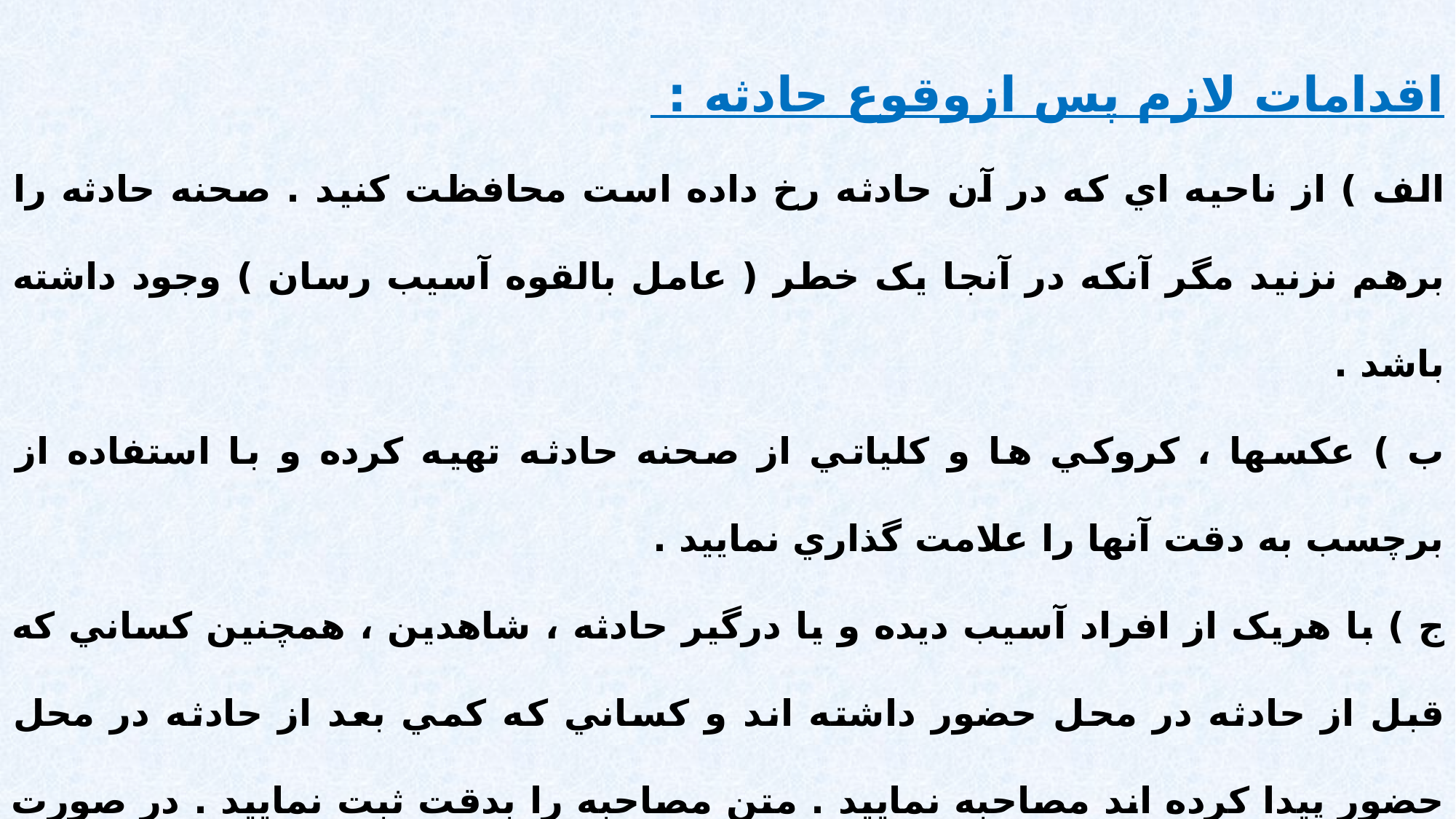

اقدامات لازم پس ازوقوع حادثه :
الف ) از ناحيه اي که در آن حادثه رخ داده است محافظت کنيد . صحنه حادثه را برهم نزنيد مگر آنکه در آنجا يک خطر ( عامل بالقوه آسيب رسان ) وجود داشته باشد .
ب ) عکسها ، کروکي ها و کلياتي از صحنه حادثه تهيه کرده و با استفاده از برچسب به دقت آنها را علامت گذاري نماييد .
ج ) با هريک از افراد آسيب ديده و يا درگير حادثه ، شاهدين ، همچنين کساني که قبل از حادثه در محل حضور داشته اند و کساني که کمي بعد از حادثه در محل حضور پيدا کرده اند مصاحبه نماييد . متن مصاحبه را بدقت ثبت نماييد . در صورت موافقت از ضبط صوت استفاده نماييد .